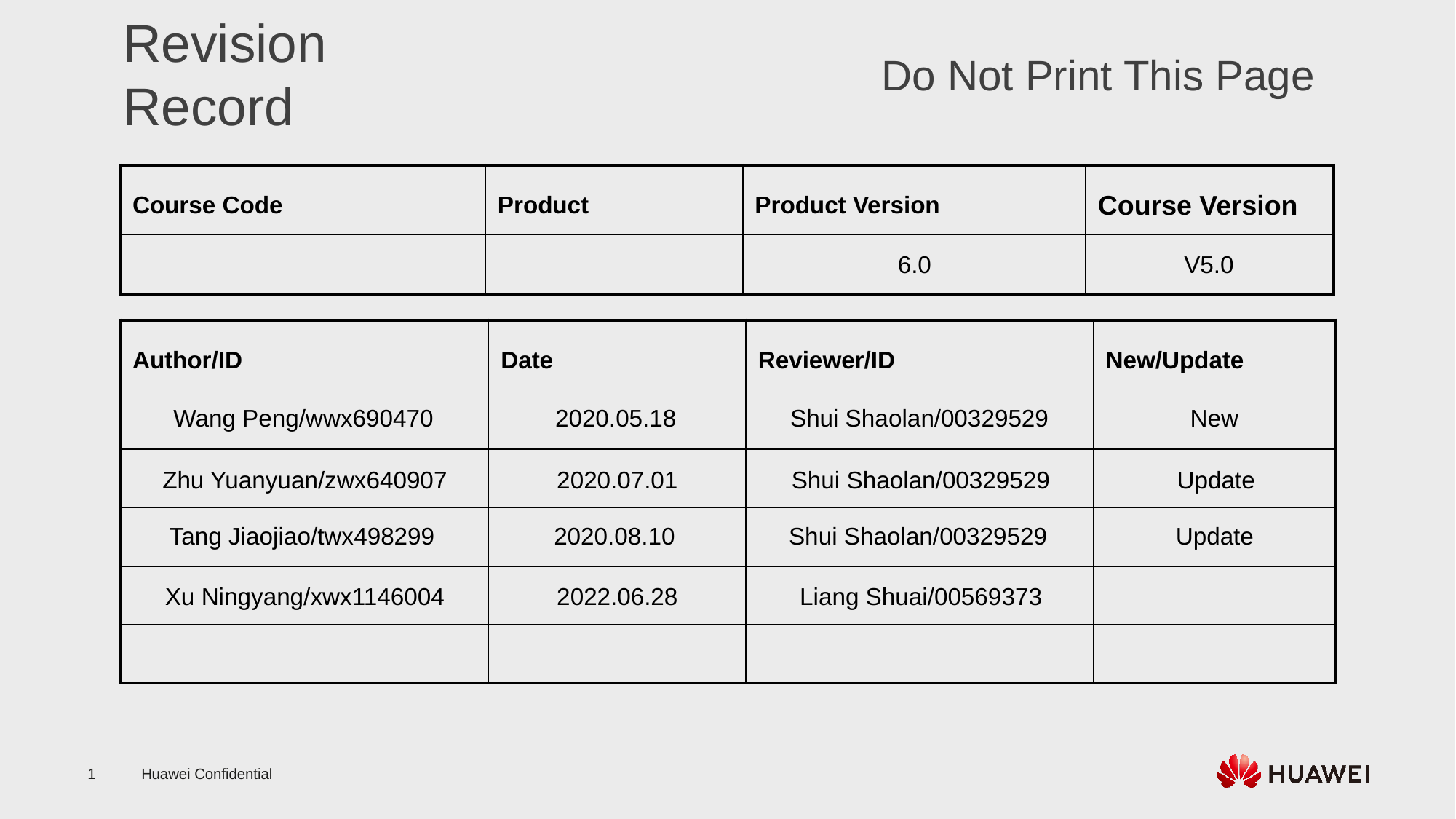

6.0
V5.0
Wang Peng/wwx690470
2020.05.18
Shui Shaolan/00329529
New
Zhu Yuanyuan/zwx640907
2020.07.01
Shui Shaolan/00329529
Update
Tang Jiaojiao/twx498299
2020.08.10
Shui Shaolan/00329529
Update
Xu Ningyang/xwx1146004
2022.06.28
Liang Shuai/00569373